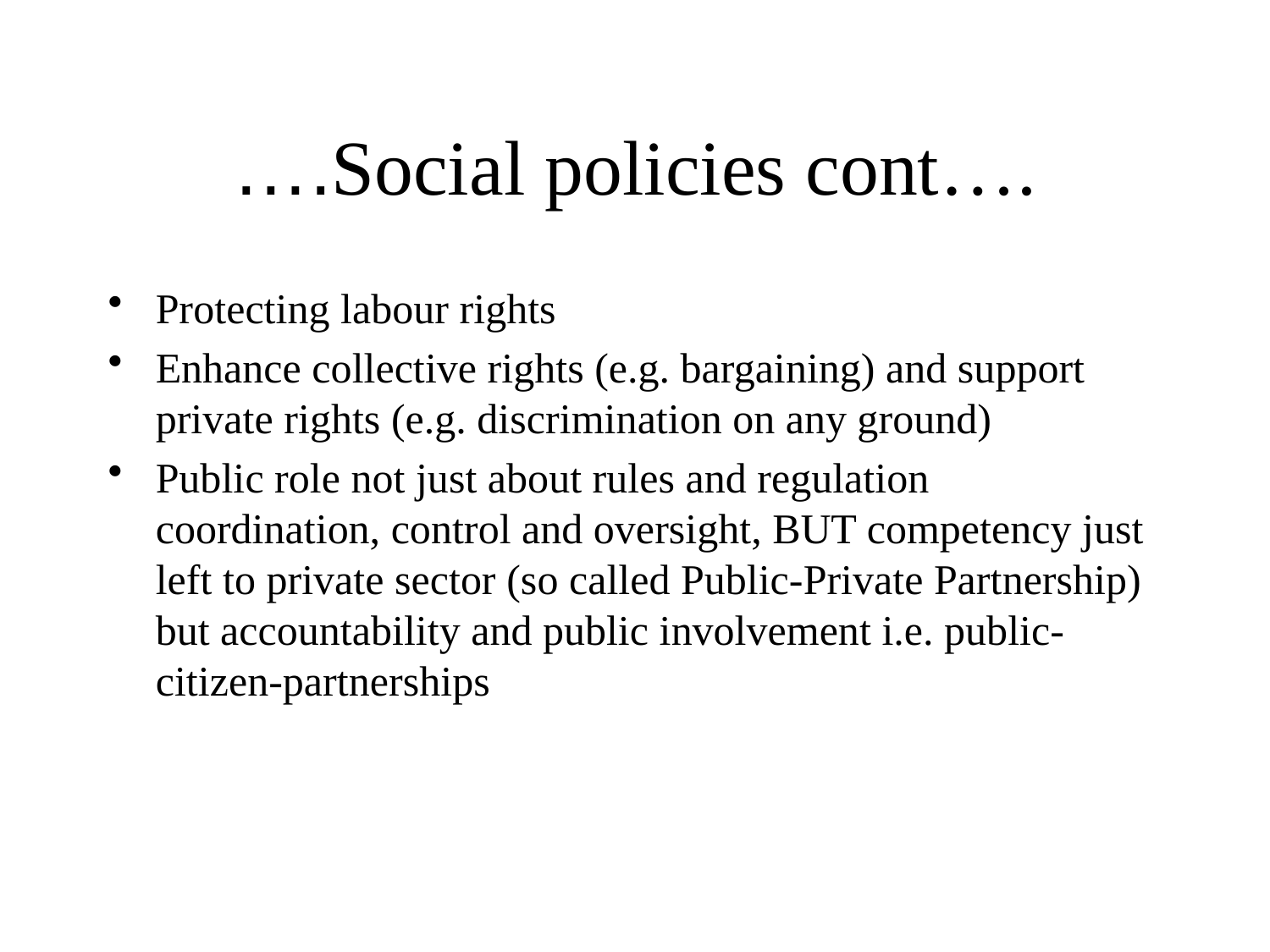

# ….Social policies cont….
Protecting labour rights
Enhance collective rights (e.g. bargaining) and support private rights (e.g. discrimination on any ground)
Public role not just about rules and regulation coordination, control and oversight, BUT competency just left to private sector (so called Public-Private Partnership) but accountability and public involvement i.e. public-citizen-partnerships